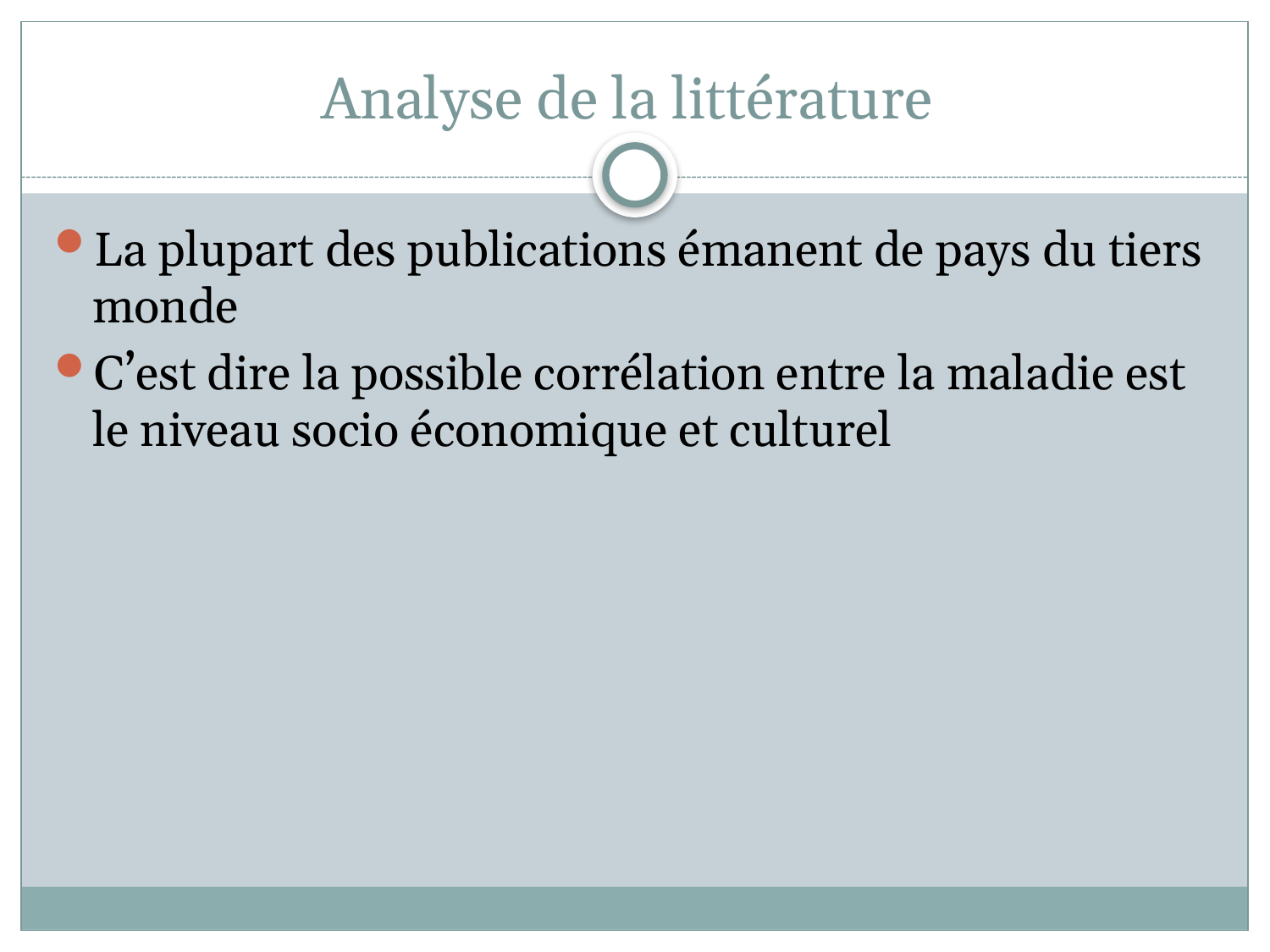

# Analyse de la littérature
La plupart des publications émanent de pays du tiers monde
C’est dire la possible corrélation entre la maladie est le niveau socio économique et culturel